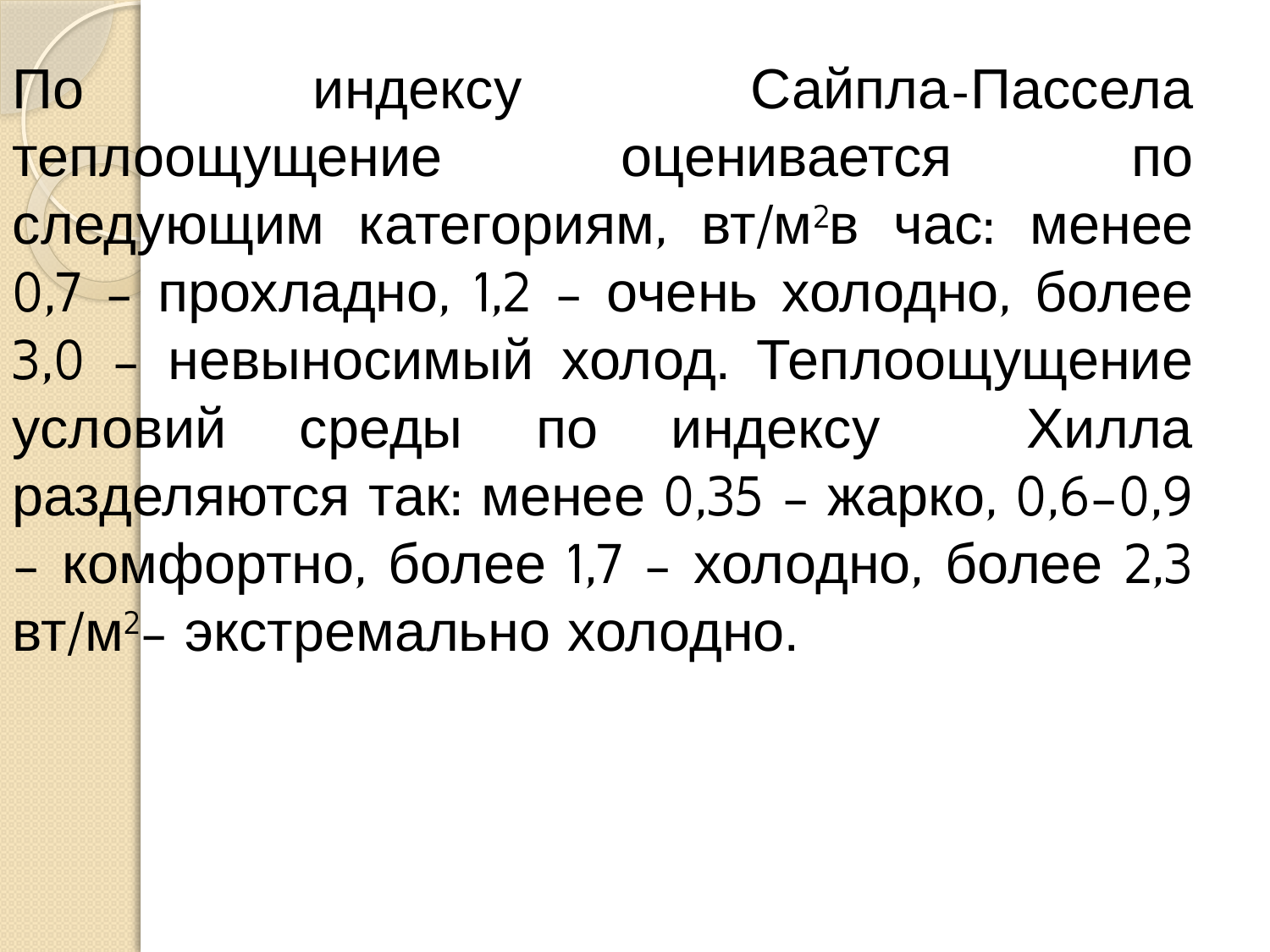

По индексу Сайпла-Пассела теплоощущение оценивается по следующим категориям, вт/м2в час: менее 0,7 – прохладно, 1,2 – очень холодно, более 3,0 – невыносимый холод. Теплоощущение условий среды по индексу  Хилла разделяются так: менее 0,35 – жарко, 0,6–0,9 – комфортно, более 1,7 – холодно, более 2,3 вт/м2– экстремально холодно.